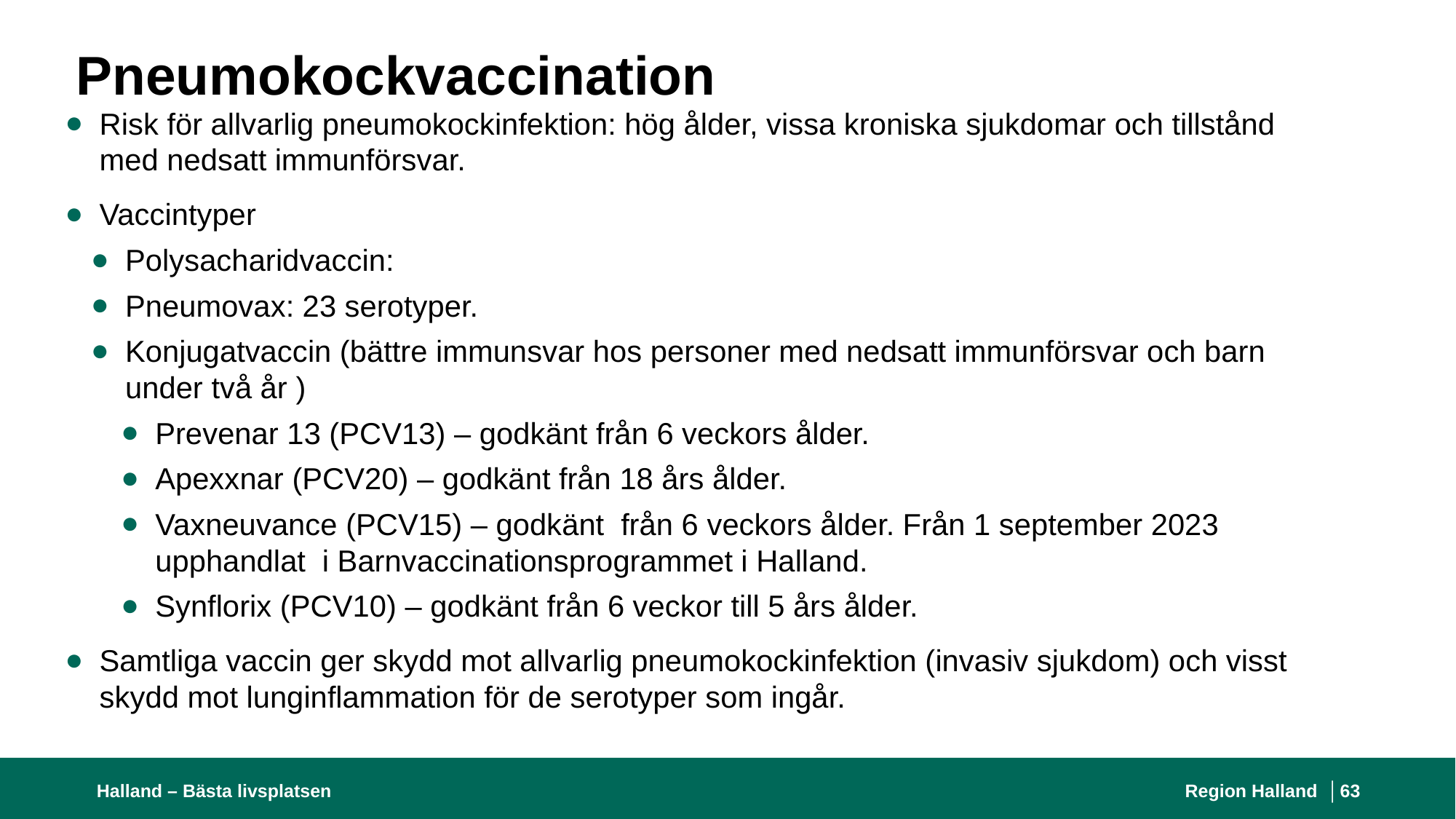

# Pneumokockvaccination
Risk för allvarlig pneumokockinfektion: hög ålder, vissa kroniska sjukdomar och tillstånd med nedsatt immunförsvar.
Vaccintyper
Polysacharidvaccin:
Pneumovax: 23 serotyper.
Konjugatvaccin (bättre immunsvar hos personer med nedsatt immunförsvar och barn under två år )
Prevenar 13 (PCV13) – godkänt från 6 veckors ålder.
Apexxnar (PCV20) – godkänt från 18 års ålder.
Vaxneuvance (PCV15) – godkänt  från 6 veckors ålder. Från 1 september 2023 upphandlat  i Barnvaccinationsprogrammet i Halland.
Synflorix (PCV10) – godkänt från 6 veckor till 5 års ålder.
Samtliga vaccin ger skydd mot allvarlig pneumokockinfektion (invasiv sjukdom) och visst skydd mot lunginflammation för de serotyper som ingår.

Halland – Bästa livsplatsen
Region Halland  │
63